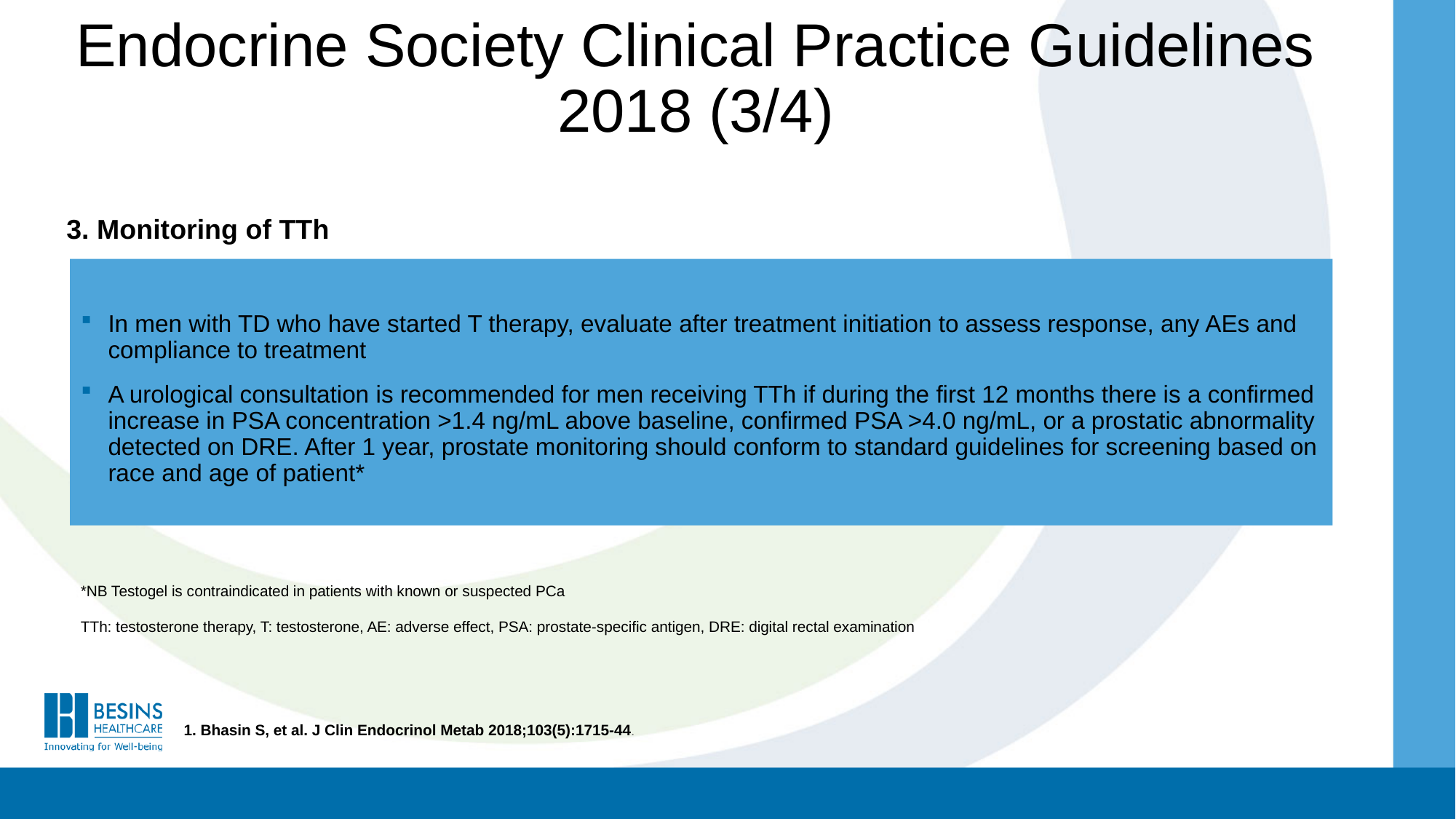

# Endocrine Society Clinical Practice Guidelines 2018 (3/4)
3. Monitoring of TTh

In men with TD who have started T therapy, evaluate after treatment initiation to assess response, any AEs and compliance to treatment
A urological consultation is recommended for men receiving TTh if during the first 12 months there is a confirmed increase in PSA concentration >1.4 ng/mL above baseline, confirmed PSA >4.0 ng/mL, or a prostatic abnormality detected on DRE. After 1 year, prostate monitoring should conform to standard guidelines for screening based on race and age of patient*
*NB Testogel is contraindicated in patients with known or suspected PCa

TTh: testosterone therapy, T: testosterone, AE: adverse effect, PSA: prostate-specific antigen, DRE: digital rectal examination
1. Bhasin S, et al. J Clin Endocrinol Metab 2018;103(5):1715-44.